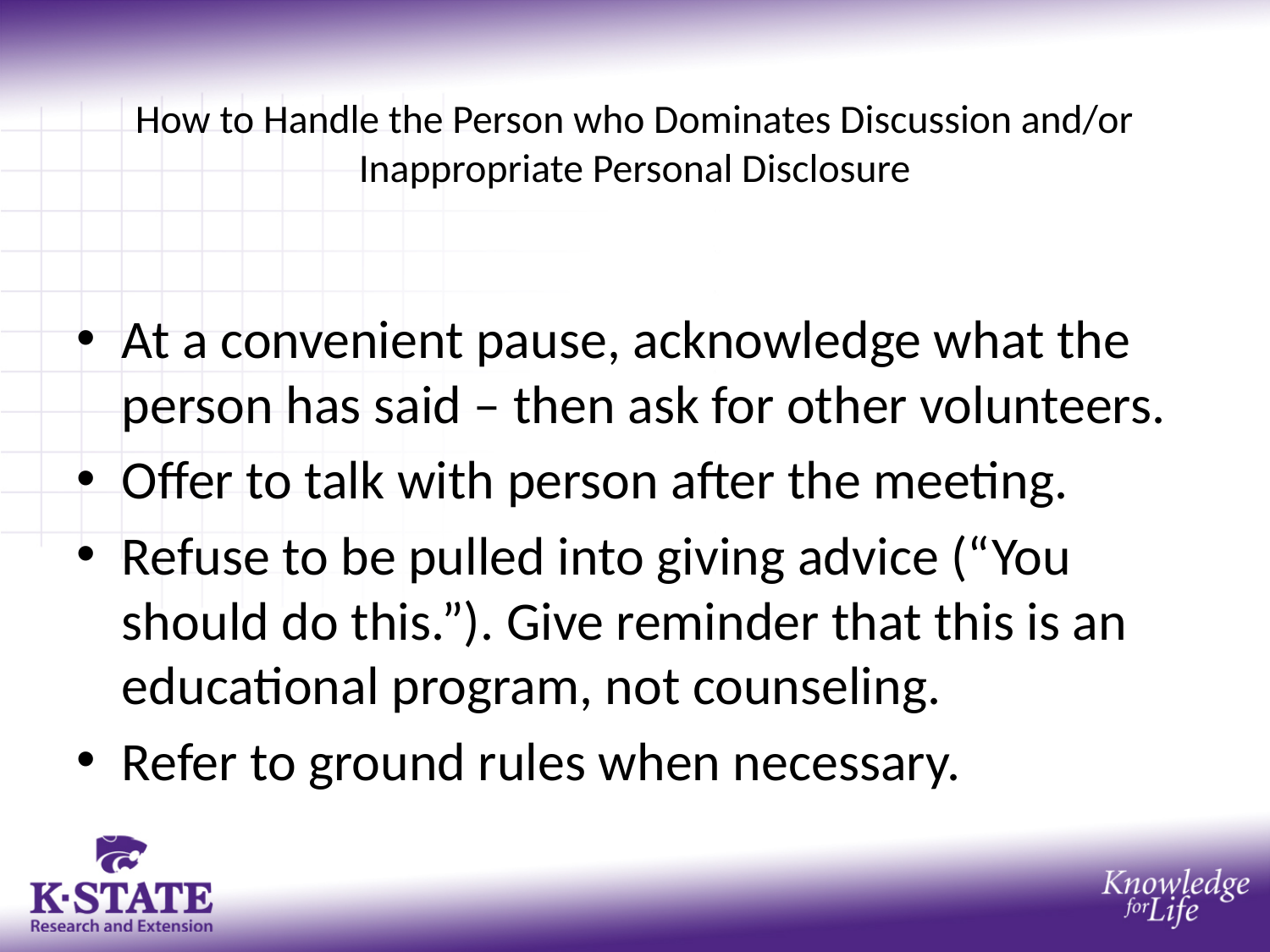

# How to Handle the Person who Dominates Discussion and/or Inappropriate Personal Disclosure

At a convenient pause, acknowledge what the person has said – then ask for other volunteers.
Offer to talk with person after the meeting.
Refuse to be pulled into giving advice (“You should do this.”). Give reminder that this is an educational program, not counseling.
Refer to ground rules when necessary.